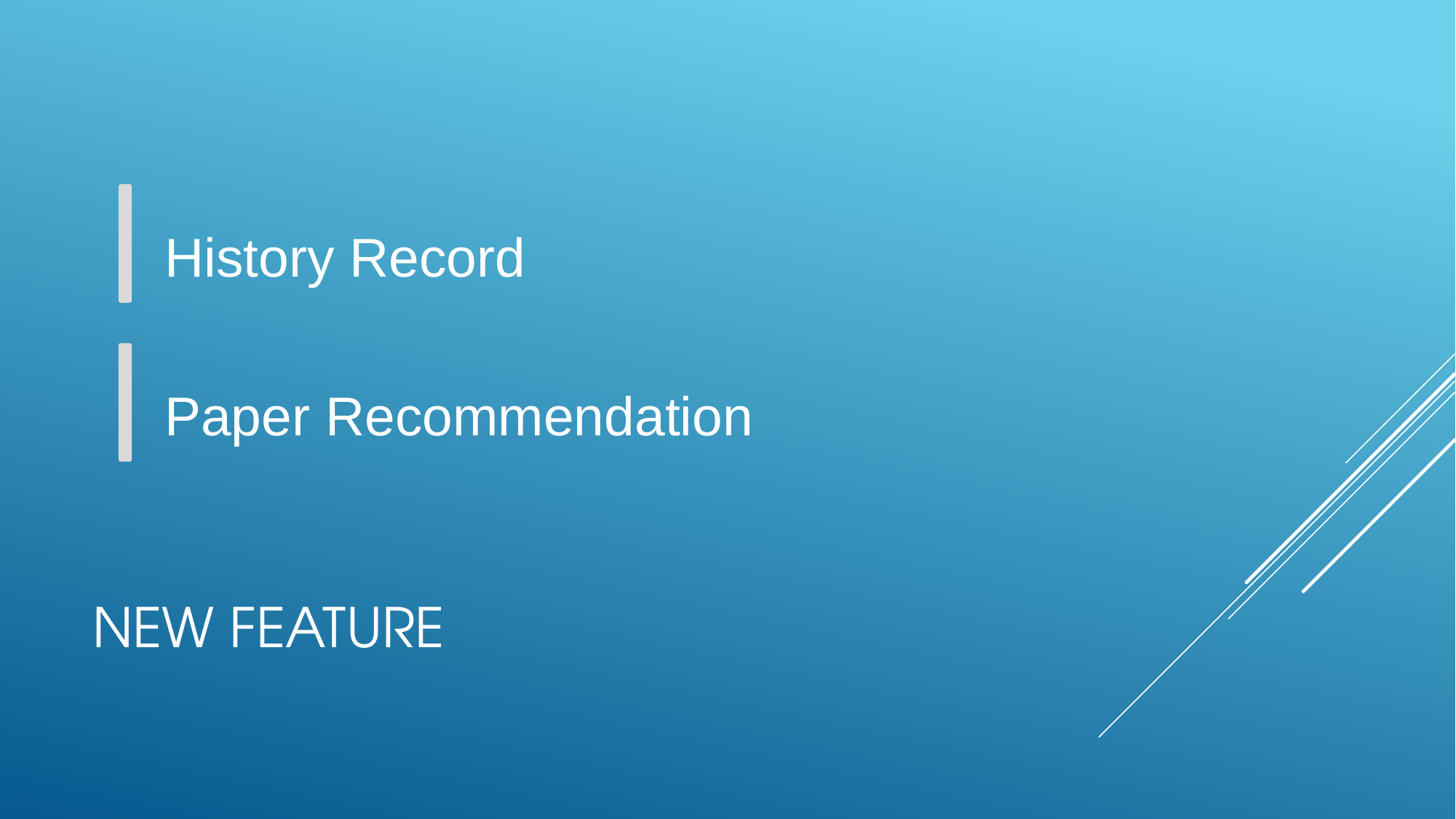

History Record

Paper Recommendation
# New feature